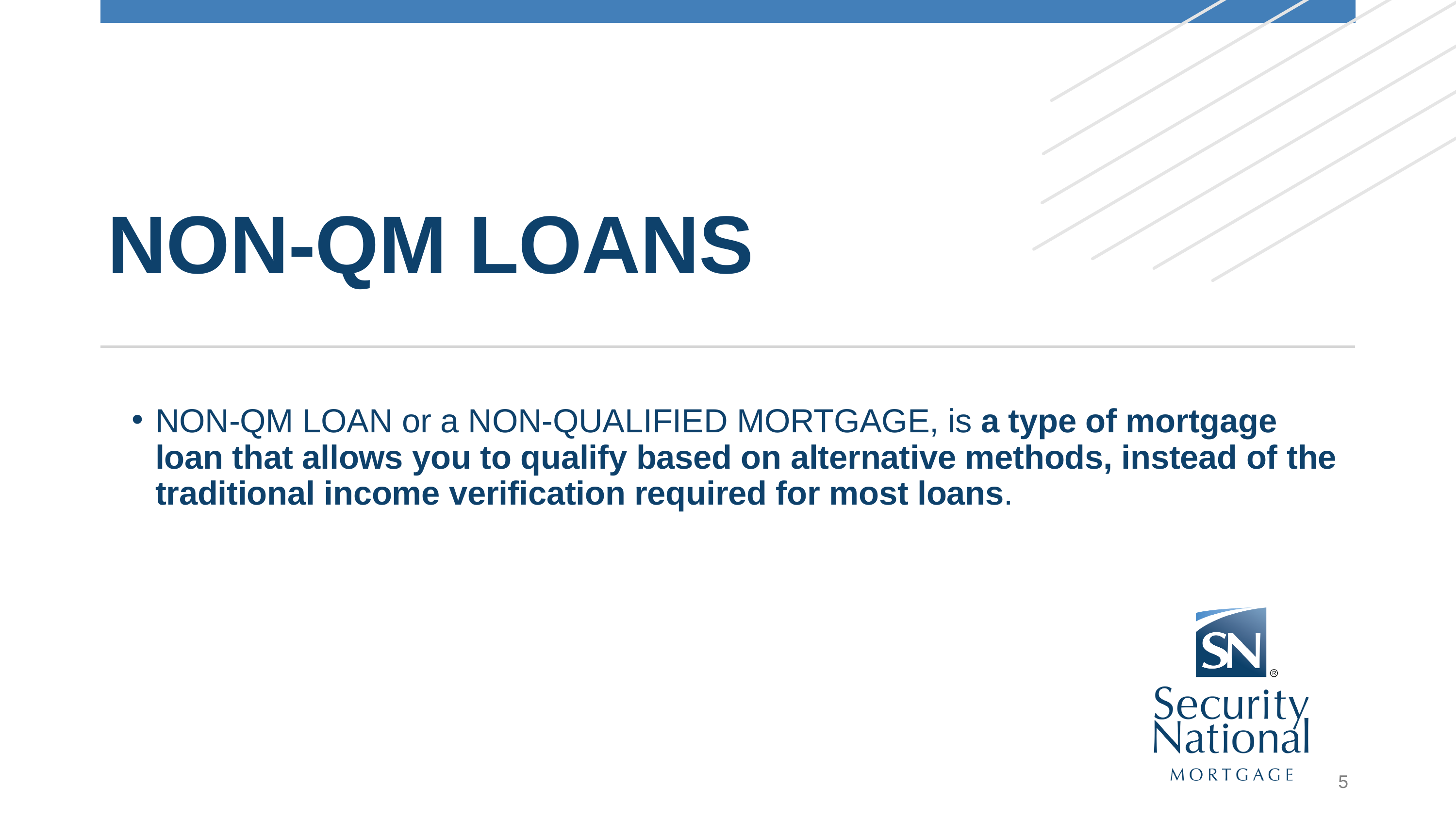

NON-QM LOANS

NON-QM LOAN or a NON-QUALIFIED MORTGAGE, is a type of mortgage loan that allows you to qualify based on alternative methods, instead of the traditional income verification required for most loans.

5